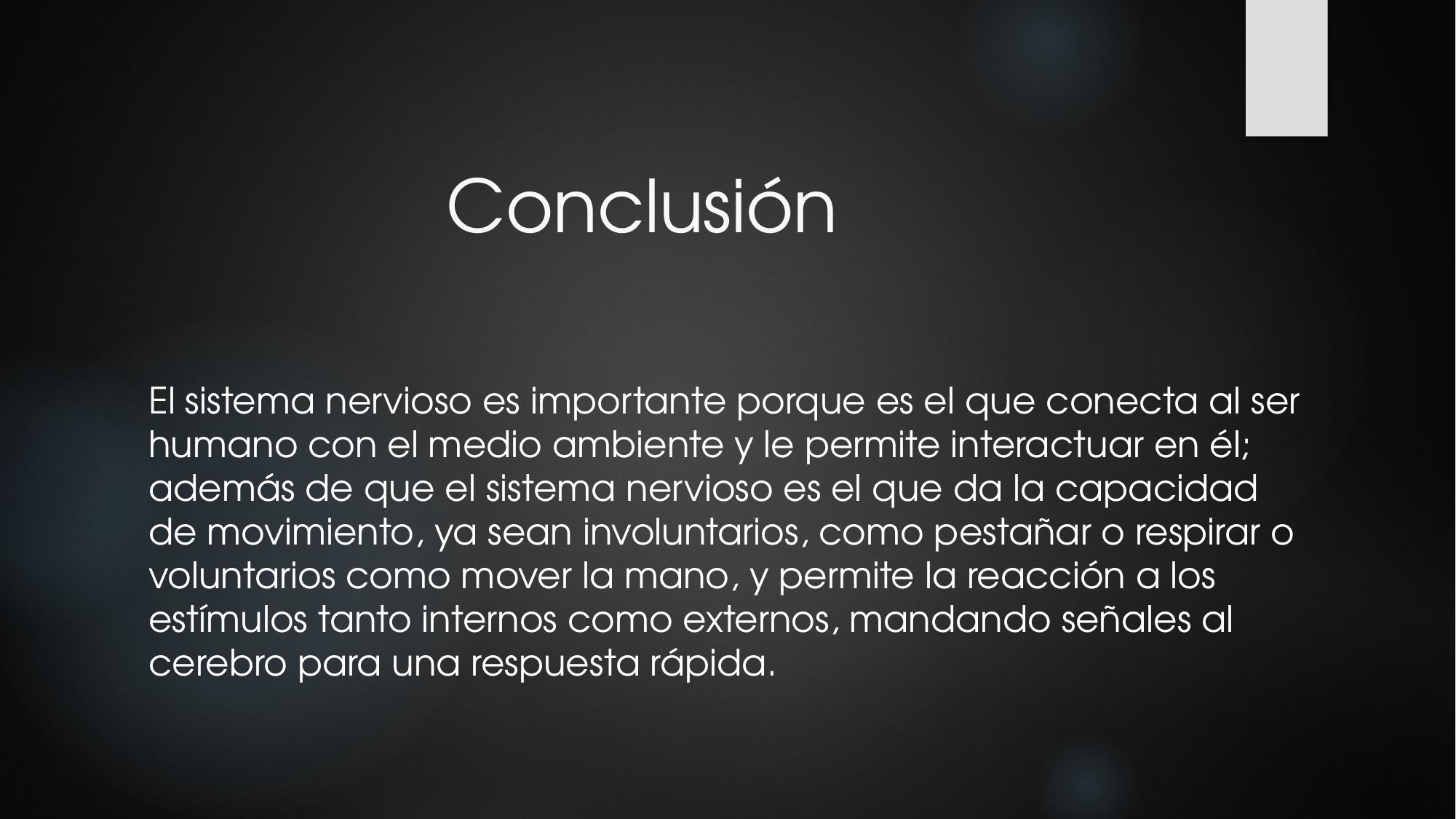

# Conclusión
El sistema nervioso es importante porque es el que conecta al ser humano con el medio ambiente y le permite interactuar en él; además de que el sistema nervioso es el que da la capacidad de movimiento, ya sean involuntarios, como pestañar o respirar o voluntarios como mover la mano, y permite la reacción a los estímulos tanto internos como externos, mandando señales al cerebro para una respuesta rápida.